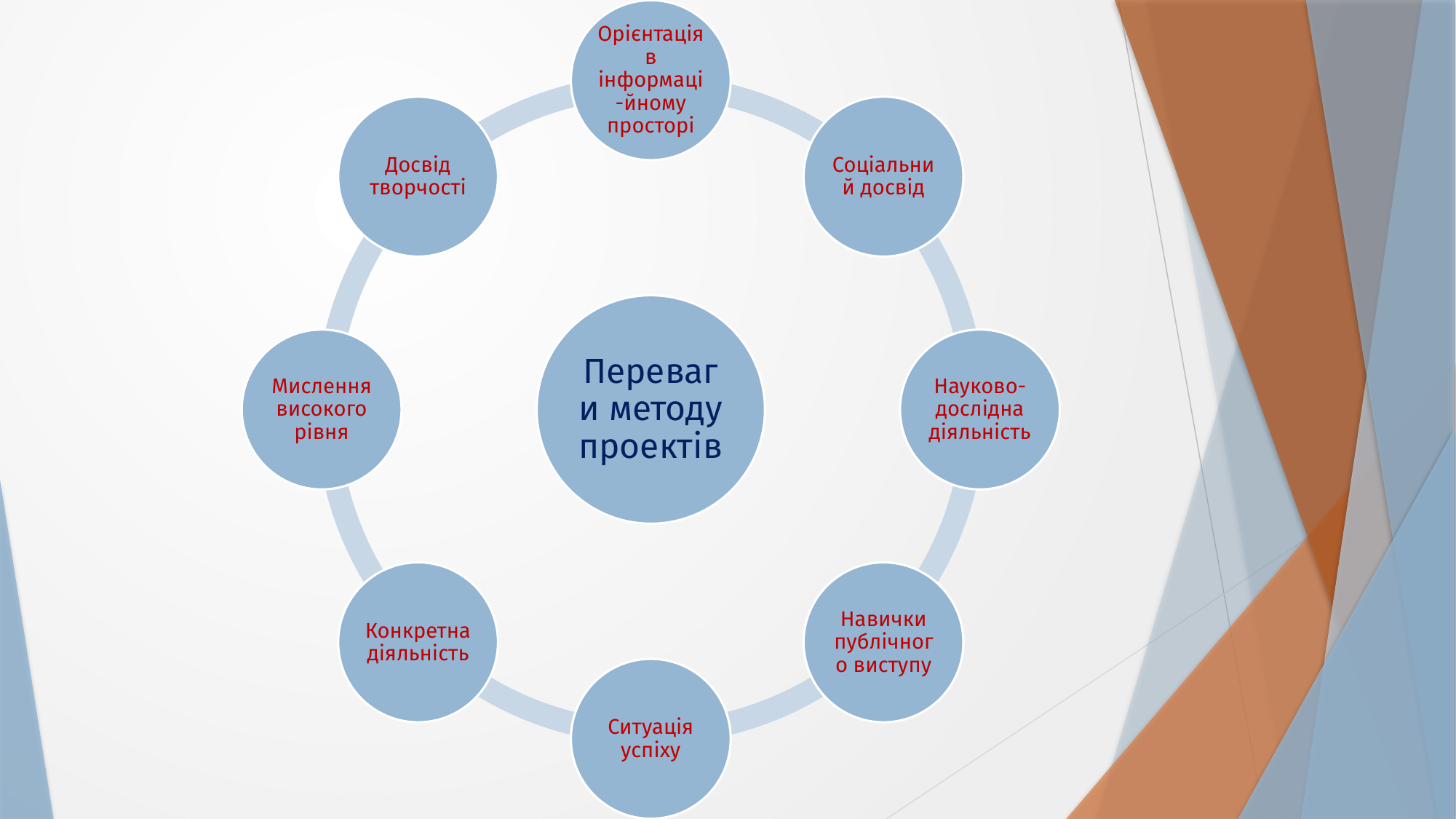

Переваги методу проектів
Орієнтація в інформаці-йному просторі
Соціальний досвід
Науково-дослідна діяльність
Навички публічного виступу
Ситуація успіху
Конкретна діяльність
Мислення високого рівня
Досвід творчості